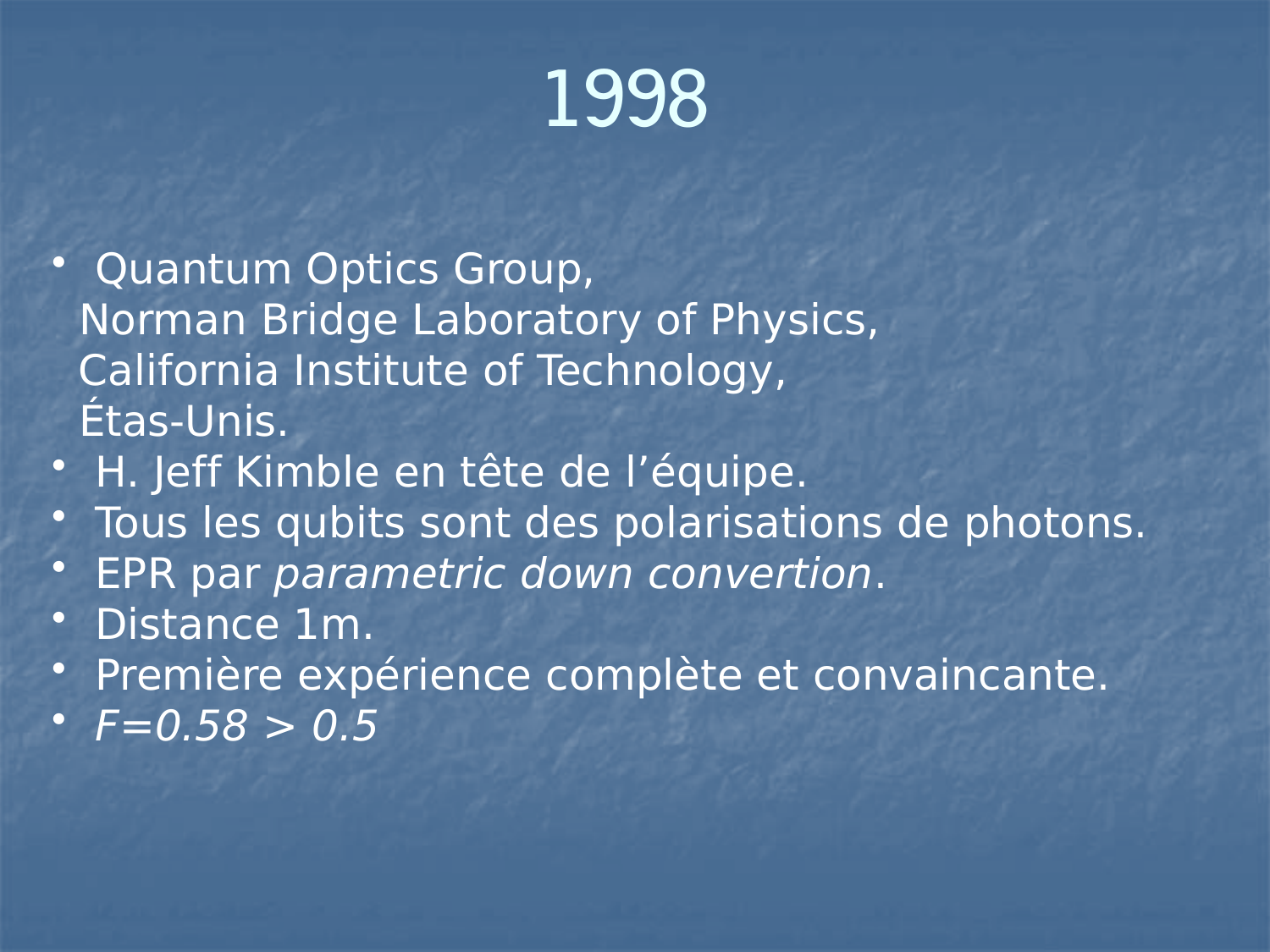

# 1998
 Quantum Optics Group,
  Norman Bridge Laboratory of Physics,
  California Institute of Technology,
  Étas-Unis.
 H. Jeff Kimble en tête de l’équipe.
 Tous les qubits sont des polarisations de photons.
 EPR par parametric down convertion.
 Distance 1m.
 Première expérience complète et convaincante.
 F=0.58 > 0.5